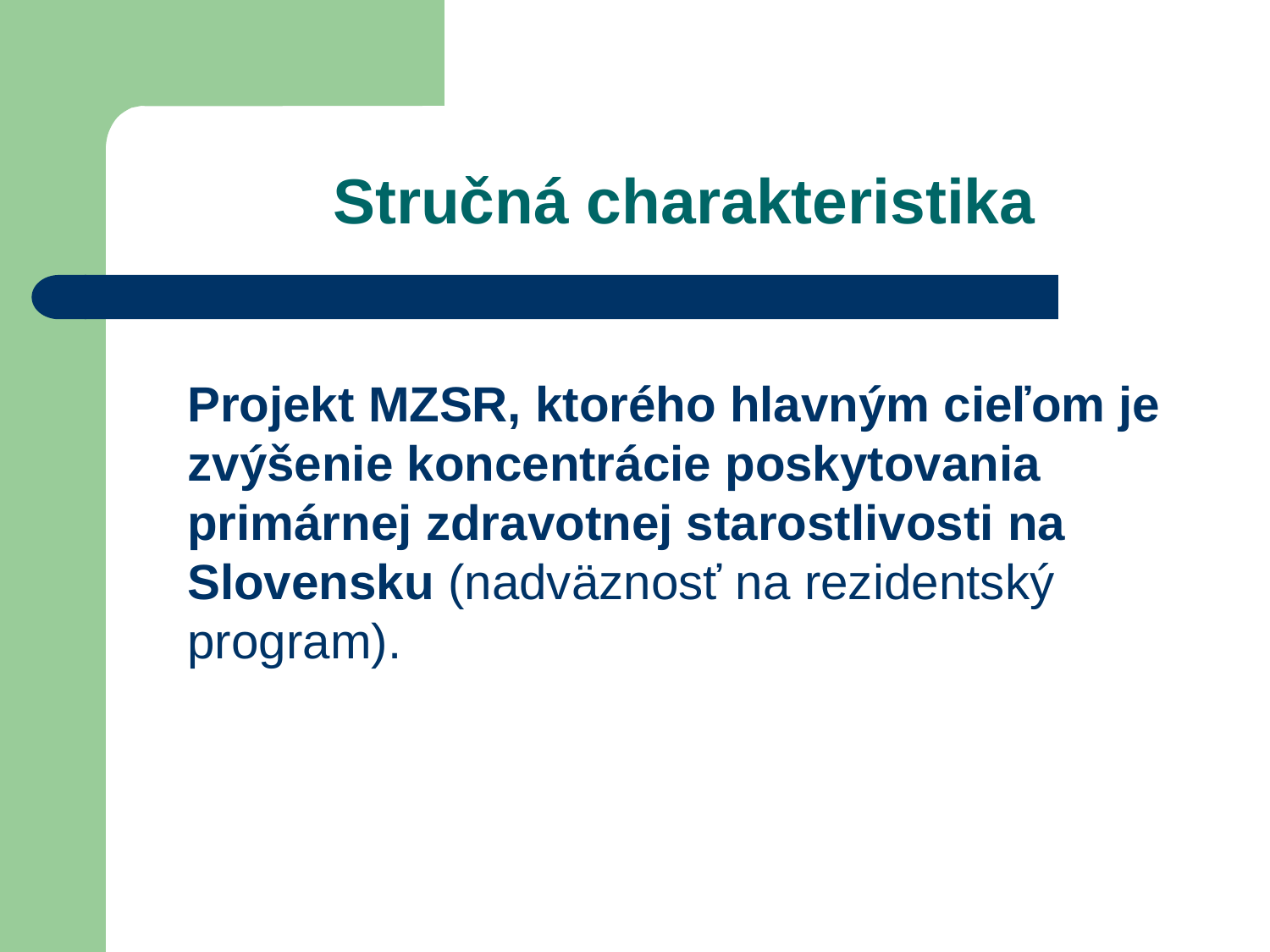

# Stručná charakteristika
Projekt MZSR, ktorého hlavným cieľom je zvýšenie koncentrácie poskytovania primárnej zdravotnej starostlivosti na Slovensku (nadväznosť na rezidentský program).